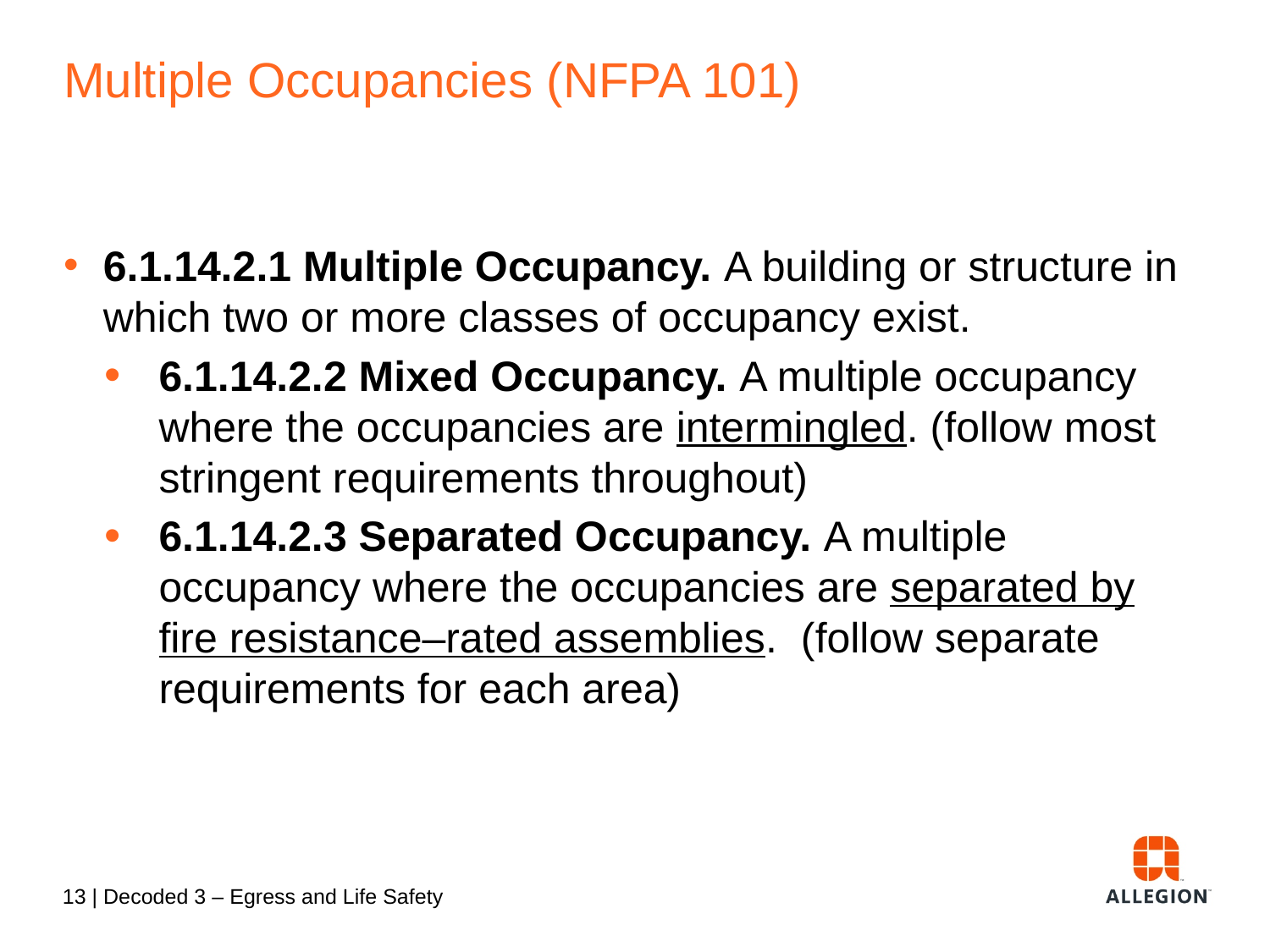

# Multiple Occupancies (NFPA 101)
6.1.14.2.1 Multiple Occupancy. A building or structure in which two or more classes of occupancy exist.
6.1.14.2.2 Mixed Occupancy. A multiple occupancy where the occupancies are intermingled. (follow most stringent requirements throughout)
6.1.14.2.3 Separated Occupancy. A multiple occupancy where the occupancies are separated by fire resistance–rated assemblies.  (follow separate requirements for each area)